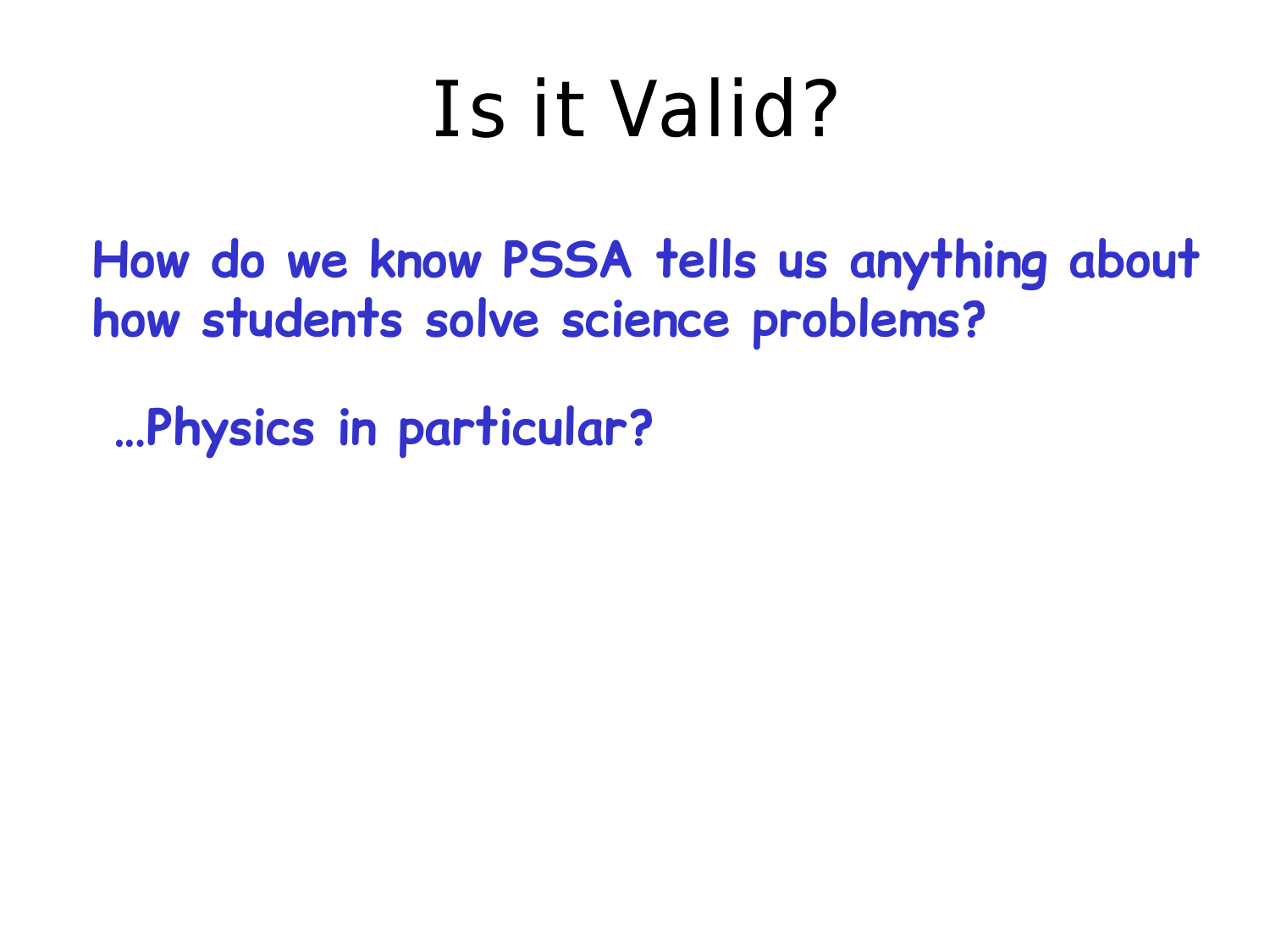

Is it Valid?

	How do we know PSSA tells us anything about how students solve science problems?

	 …Physics in particular?